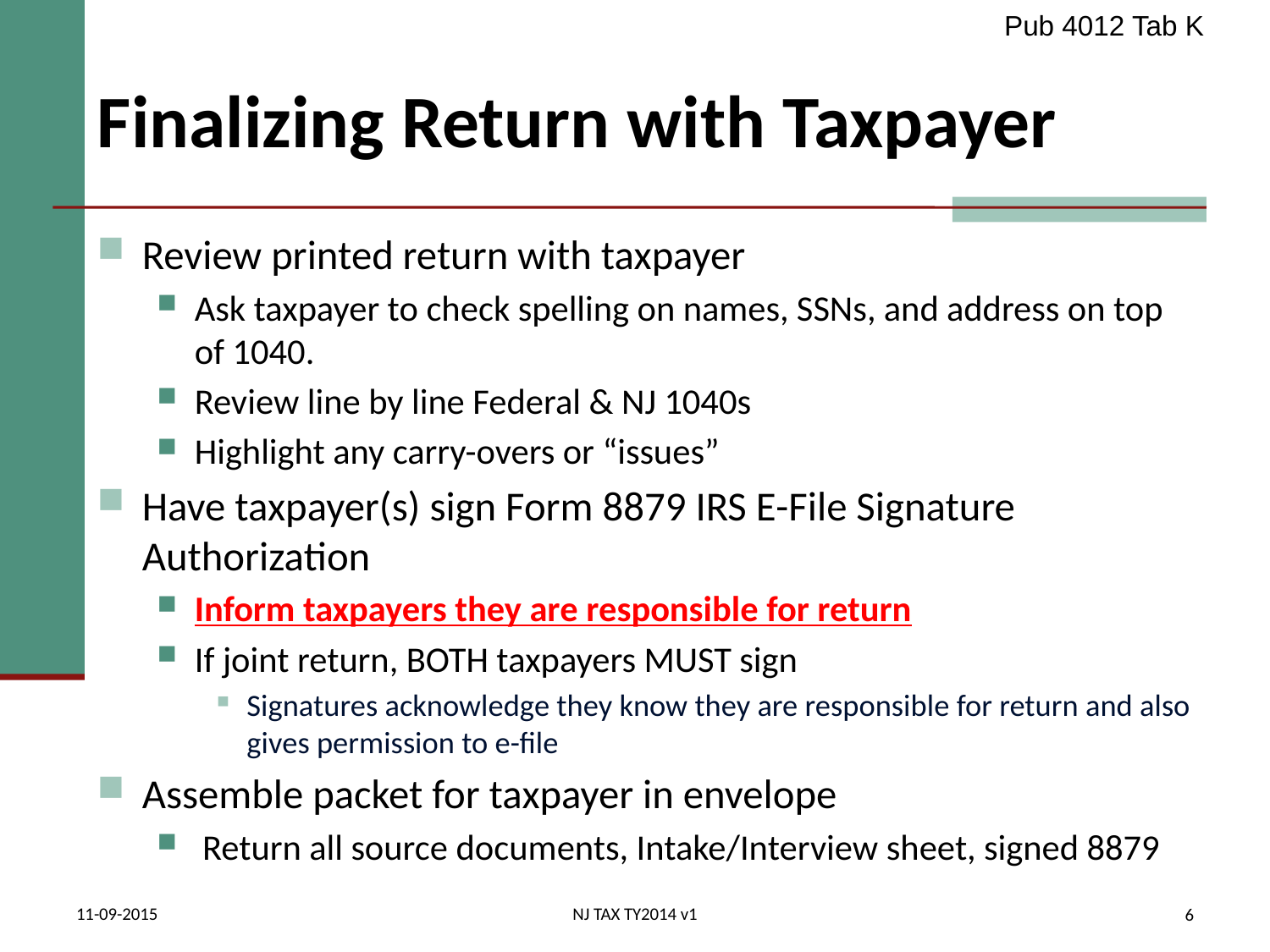

Pub 4012 Tab K
# Finalizing Return with Taxpayer
Review printed return with taxpayer
Ask taxpayer to check spelling on names, SSNs, and address on top of 1040.
Review line by line Federal & NJ 1040s
Highlight any carry-overs or “issues”
Have taxpayer(s) sign Form 8879 IRS E-File Signature Authorization
Inform taxpayers they are responsible for return
If joint return, BOTH taxpayers MUST sign
Signatures acknowledge they know they are responsible for return and also gives permission to e-file
Assemble packet for taxpayer in envelope
 Return all source documents, Intake/Interview sheet, signed 8879
11-09-2015
NJ TAX TY2014 v1
6